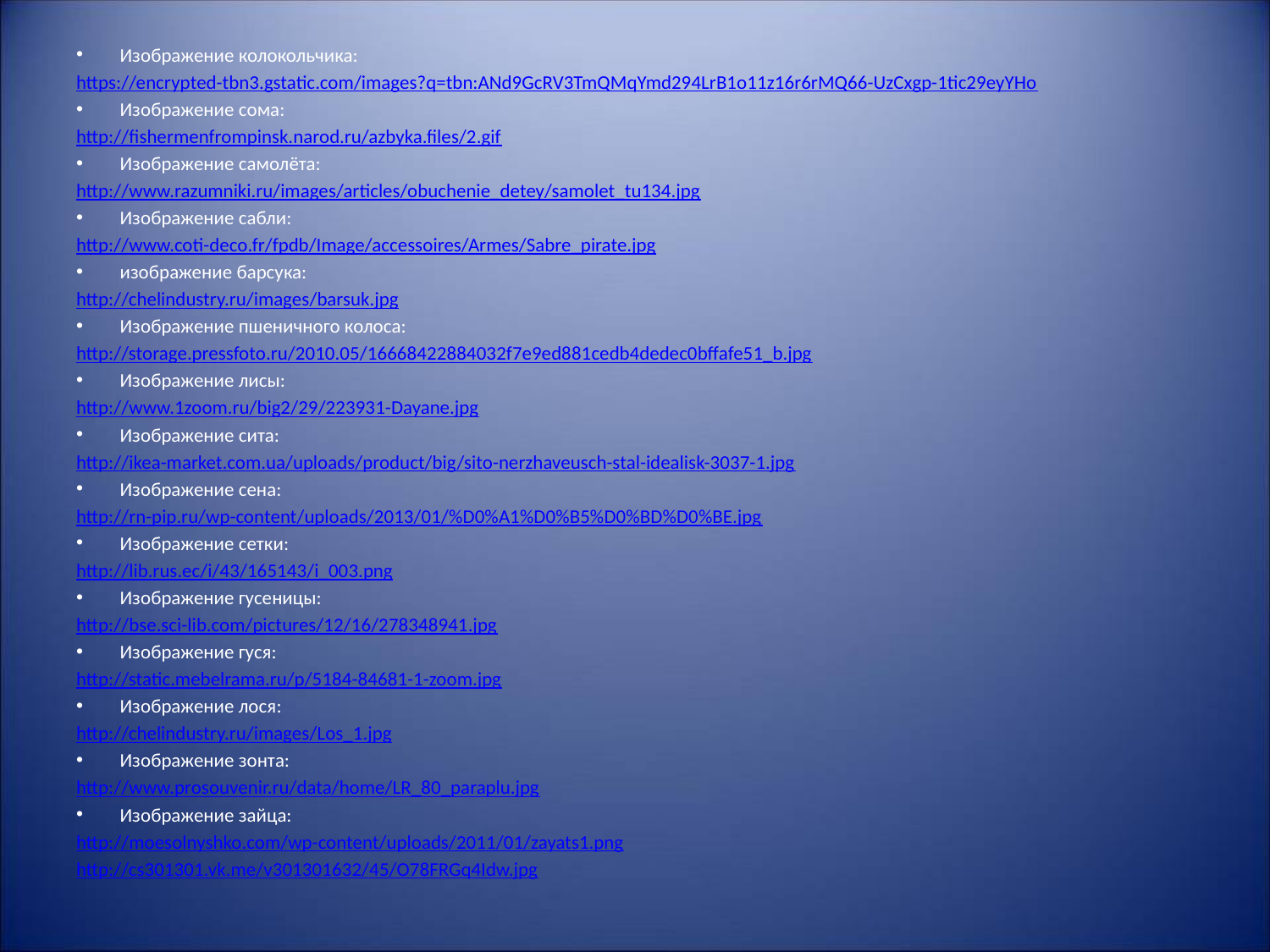

Изображение колокольчика:
https://encrypted-tbn3.gstatic.com/images?q=tbn:ANd9GcRV3TmQMqYmd294LrB1o11z16r6rMQ66-UzCxgp-1tic29eyYHo
Изображение сома:
http://fishermenfrompinsk.narod.ru/azbyka.files/2.gif
Изображение самолёта:
http://www.razumniki.ru/images/articles/obuchenie_detey/samolet_tu134.jpg
Изображение сабли:
http://www.coti-deco.fr/fpdb/Image/accessoires/Armes/Sabre_pirate.jpg
изображение барсука:
http://chelindustry.ru/images/barsuk.jpg
Изображение пшеничного колоса:
http://storage.pressfoto.ru/2010.05/16668422884032f7e9ed881cedb4dedec0bffafe51_b.jpg
Изображение лисы:
http://www.1zoom.ru/big2/29/223931-Dayane.jpg
Изображение сита:
http://ikea-market.com.ua/uploads/product/big/sito-nerzhaveusch-stal-idealisk-3037-1.jpg
Изображение сена:
http://rn-pip.ru/wp-content/uploads/2013/01/%D0%A1%D0%B5%D0%BD%D0%BE.jpg
Изображение сетки:
http://lib.rus.ec/i/43/165143/i_003.png
Изображение гусеницы:
http://bse.sci-lib.com/pictures/12/16/278348941.jpg
Изображение гуся:
http://static.mebelrama.ru/p/5184-84681-1-zoom.jpg
Изображение лося:
http://chelindustry.ru/images/Los_1.jpg
Изображение зонта:
http://www.prosouvenir.ru/data/home/LR_80_paraplu.jpg
Изображение зайца:
http://moesolnyshko.com/wp-content/uploads/2011/01/zayats1.png
http://cs301301.vk.me/v301301632/45/O78FRGq4Idw.jpg